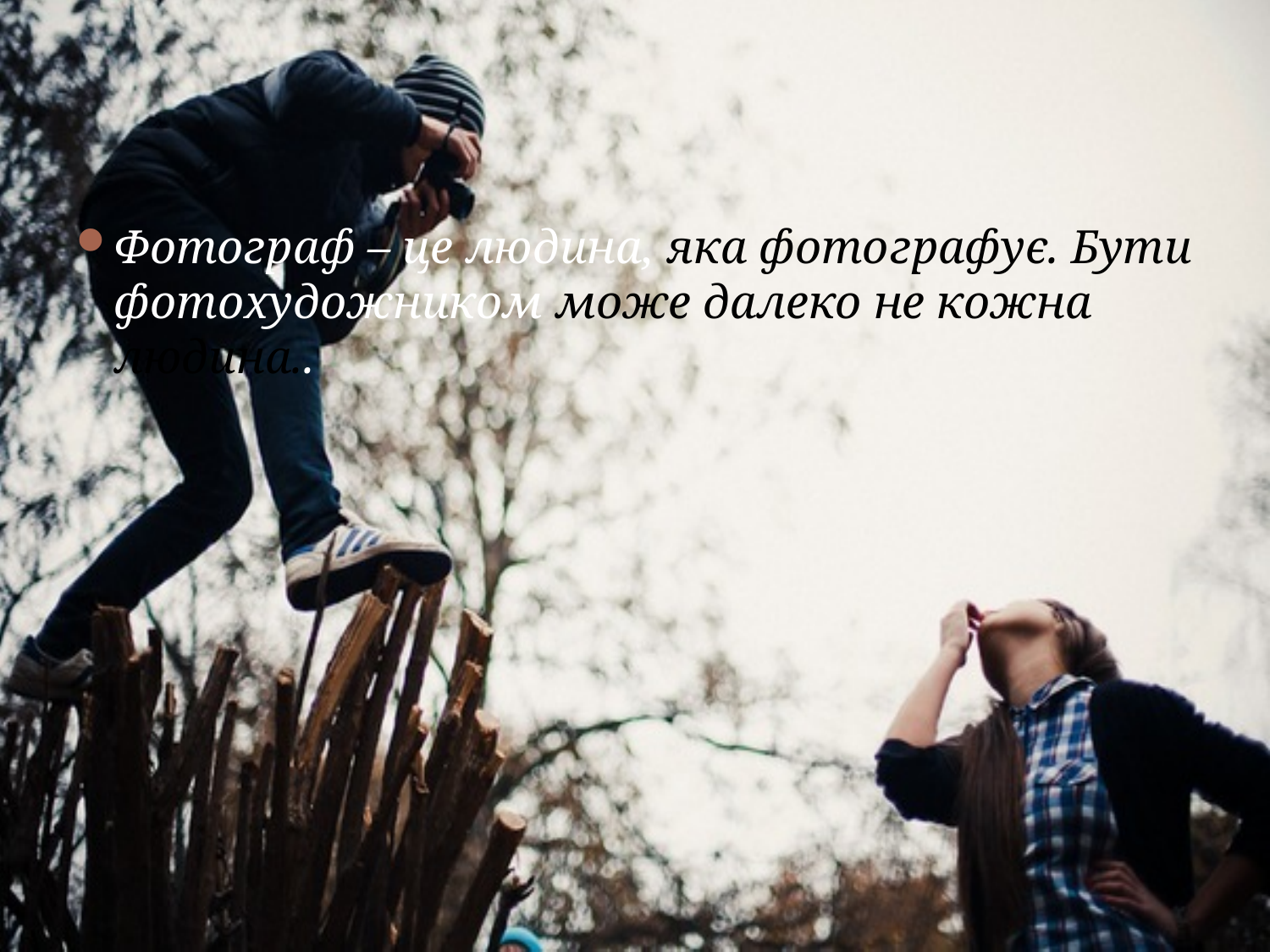

#
Фотограф – це людина, яка фотографує. Бути фотохудожником може далеко не кожна людина..